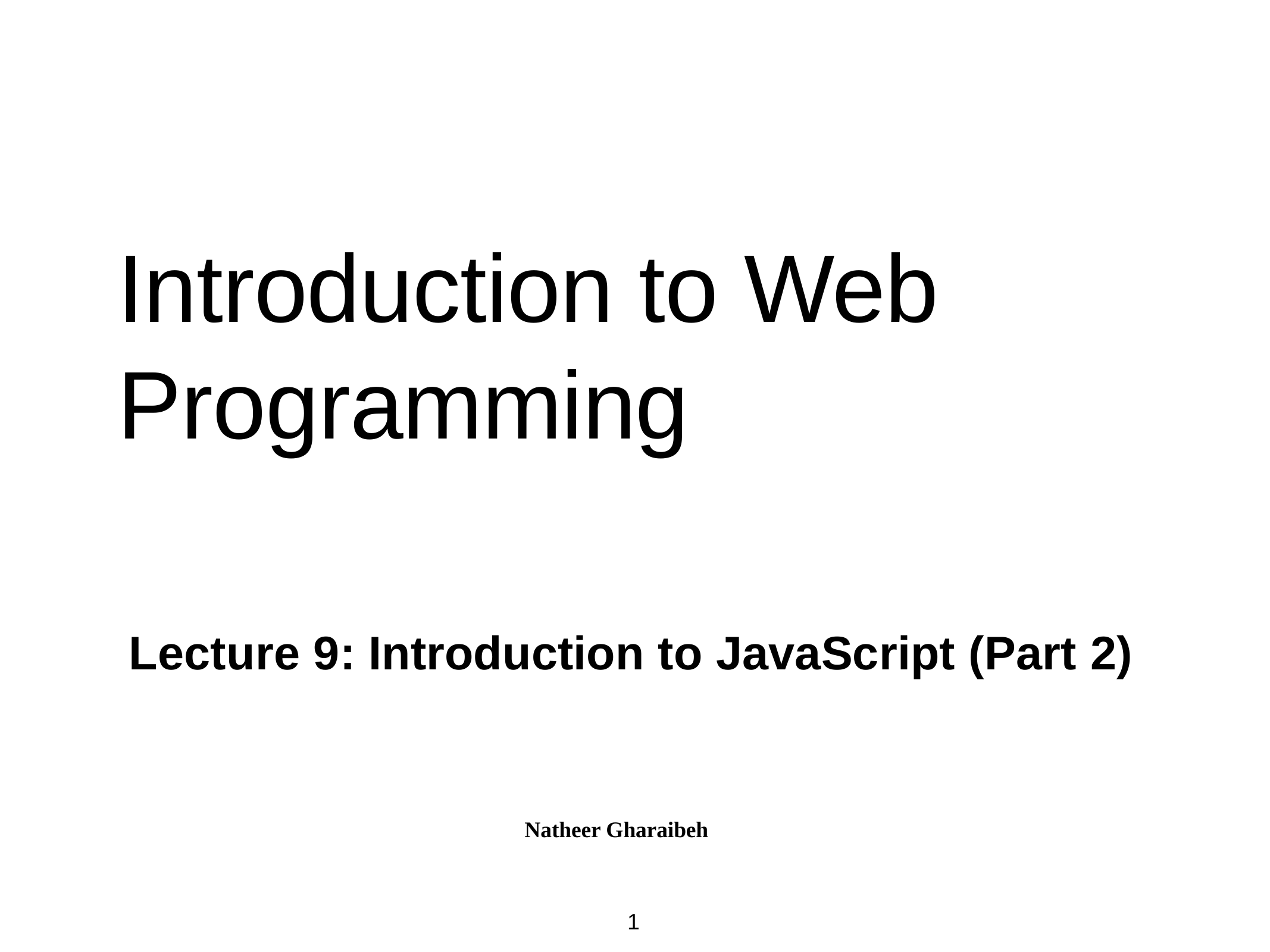

# Introduction to Web Programming
Lecture 9: Introduction to JavaScript (Part 2)
Natheer Gharaibeh
1